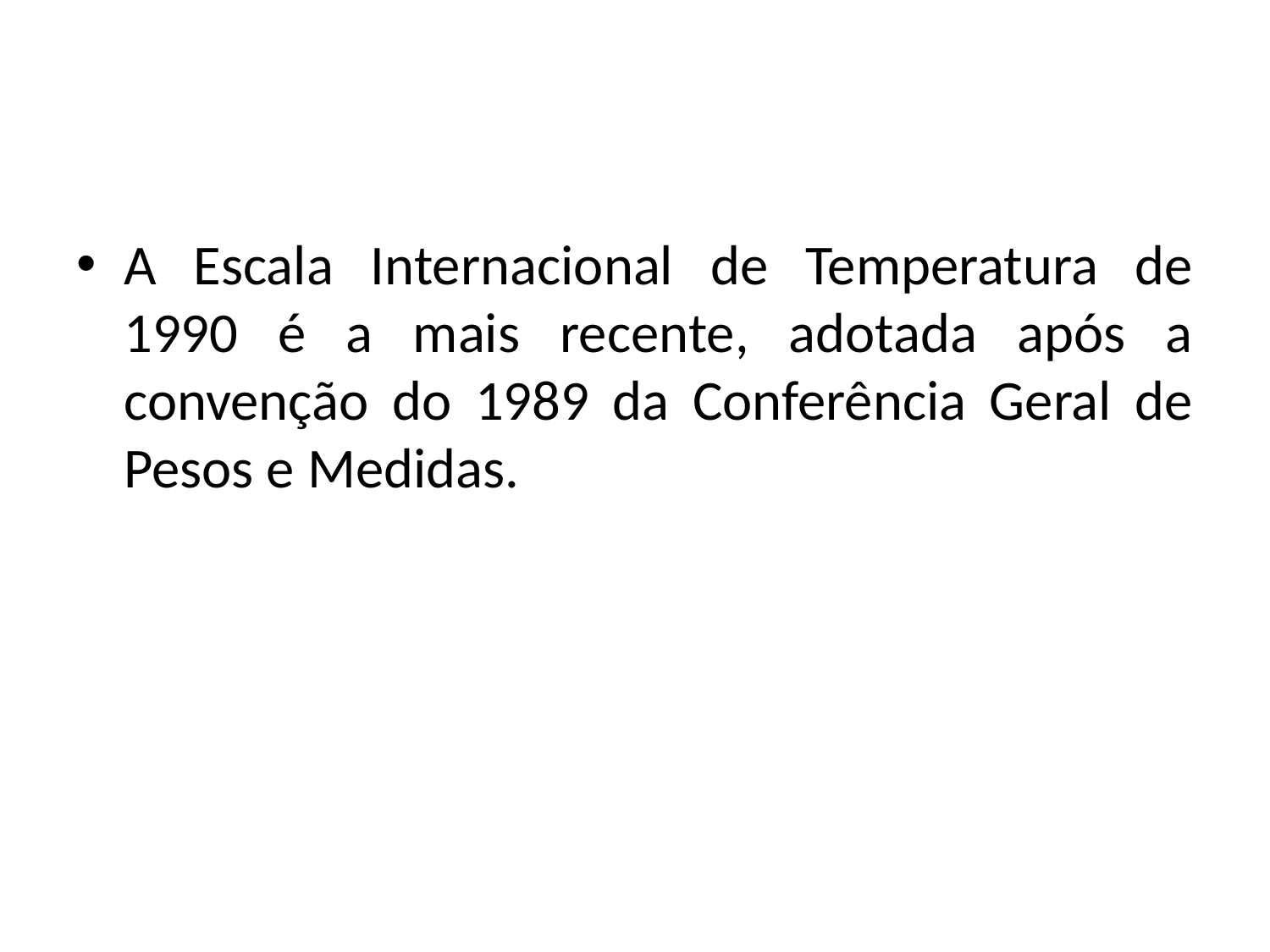

#
A Escala Internacional de Temperatura de 1990 é a mais recente, adotada após a convenção do 1989 da Conferência Geral de Pesos e Medidas.